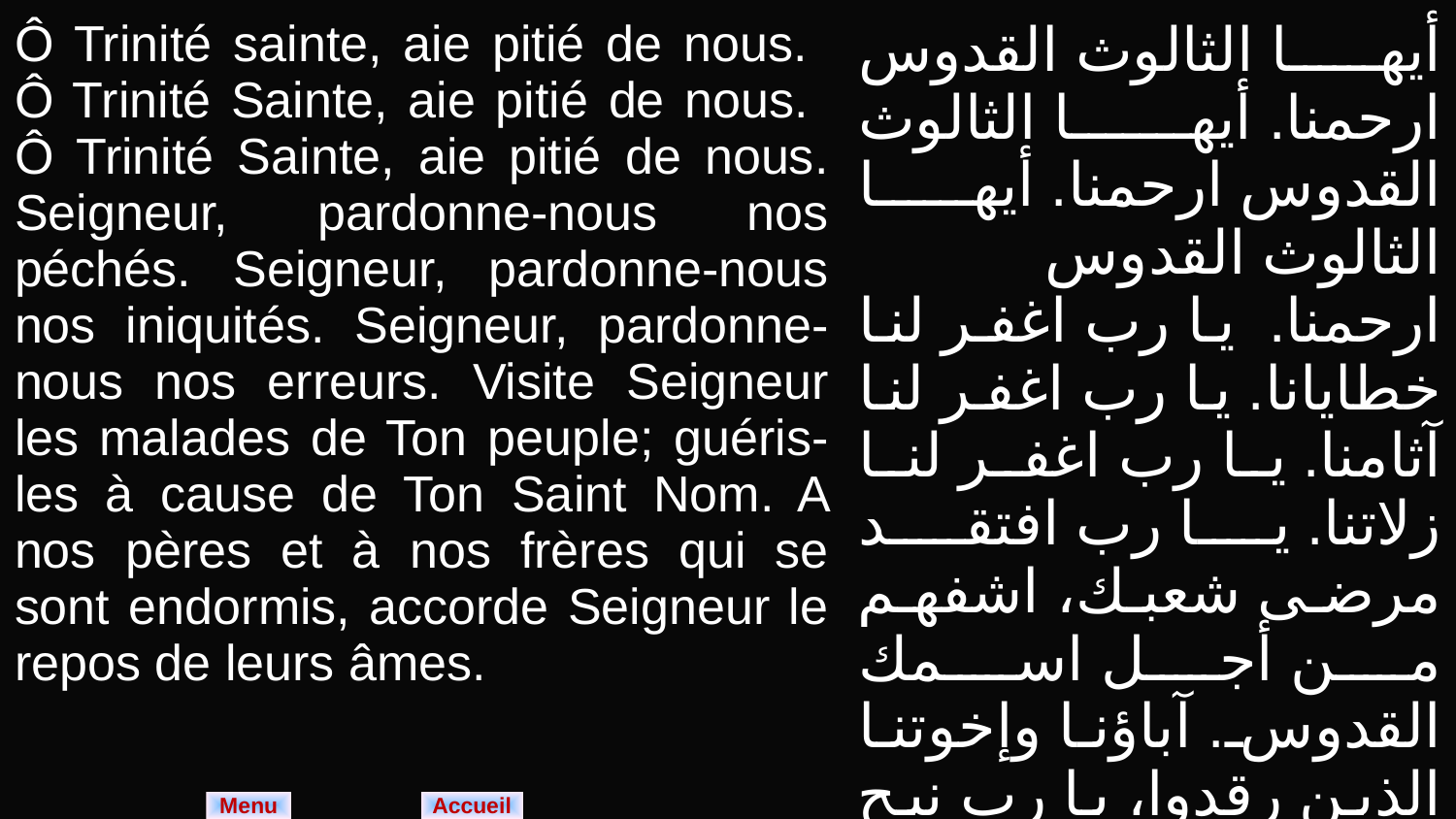

| Ô Trinité sainte, aie pitié de nous. Ô Trinité Sainte, aie pitié de nous. Ô Trinité Sainte, aie pitié de nous. Seigneur, pardonne-nous nos péchés. Seigneur, pardonne-nous nos iniquités. Seigneur, pardonne-nous nos erreurs. Visite Seigneur les malades de Ton peuple; guéris-les à cause de Ton Saint Nom. A nos pères et à nos frères qui se sont endormis, accorde Seigneur le repos de leurs âmes. | أيها الثالوث القدوس ارحمنا. أيها الثالوث القدوس ارحمنا. أيها الثالوث القدوس ارحمنا. يا رب اغفر لنا خطايانا. يا رب اغفر لنا آثامنا. يا رب اغفر لنا زلاتنا. يا رب افتقد مرضى شعبك، اشفهم من أجل اسمك القدوس. آباؤنا وإخوتنا الذين رقدوا، يا رب نيح نفوسهم. |
| --- | --- |
Menu